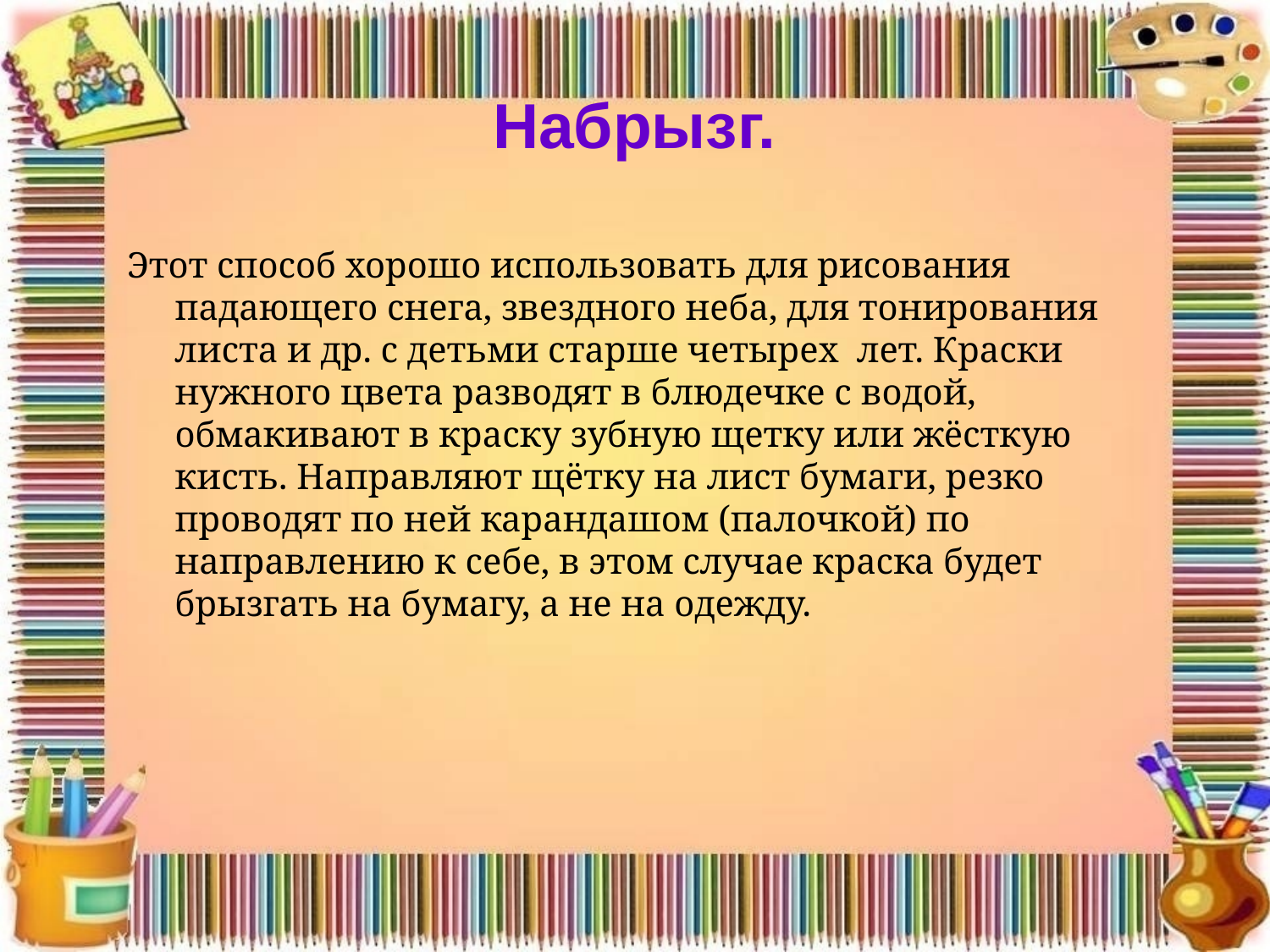

# Набрызг.
Этот способ хорошо использовать для рисования падающего снега, звездного неба, для тонирования листа и др. с детьми старше четырех  лет. Краски нужного цвета разводят в блюдечке с водой, обмакивают в краску зубную щетку или жёсткую кисть. Направляют щётку на лист бумаги, резко проводят по ней карандашом (палочкой) по направлению к себе, в этом случае краска будет брызгать на бумагу, а не на одежду.